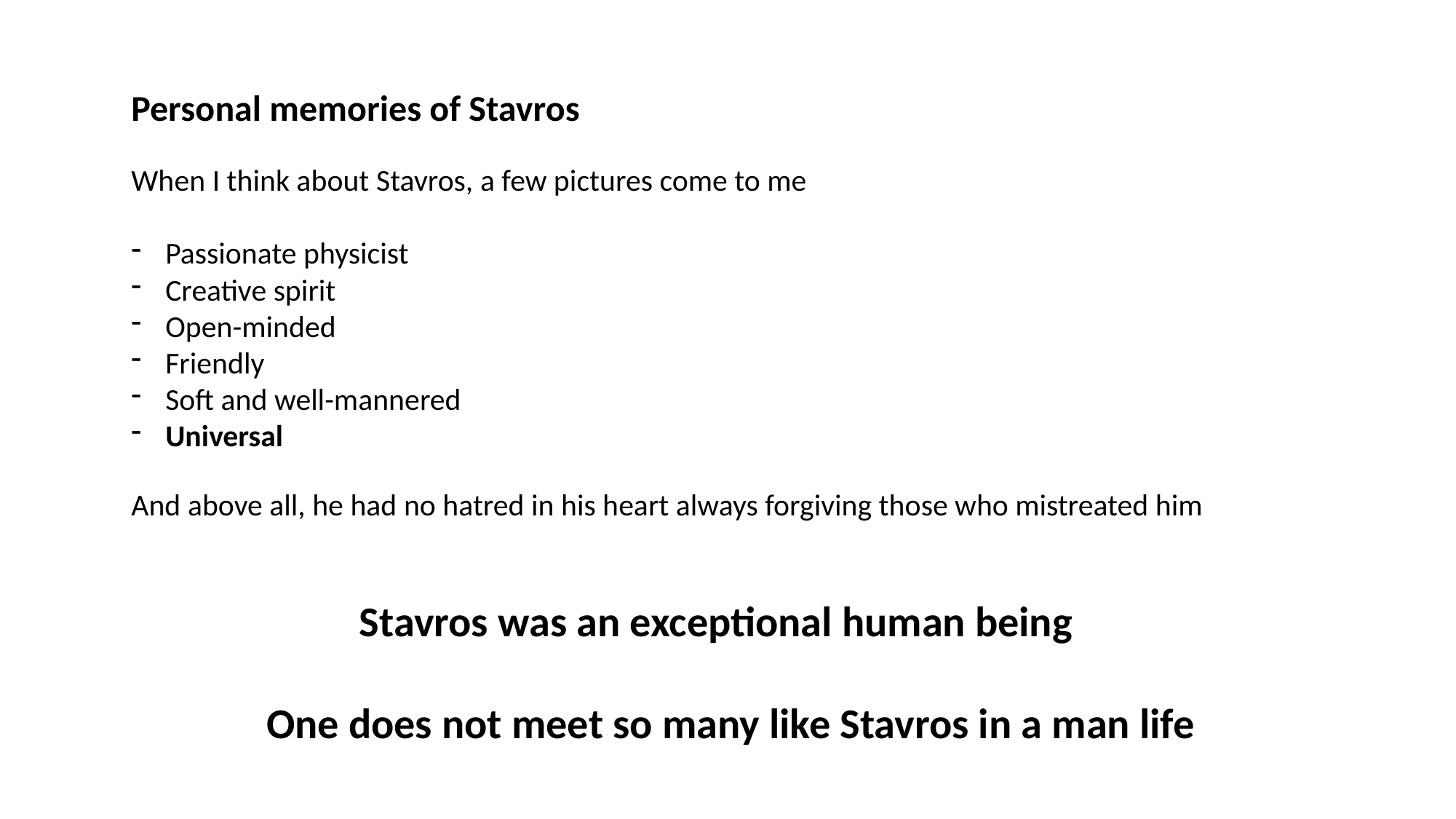

Personal memories of Stavros

When I think about Stavros, a few pictures come to me

Passionate physicist
Creative spirit
Open-minded
Friendly
Soft and well-mannered
Universal

And above all, he had no hatred in his heart always forgiving those who mistreated him

                                 Stavros was an exceptional human being

              One does not meet so many like Stavros in a man life